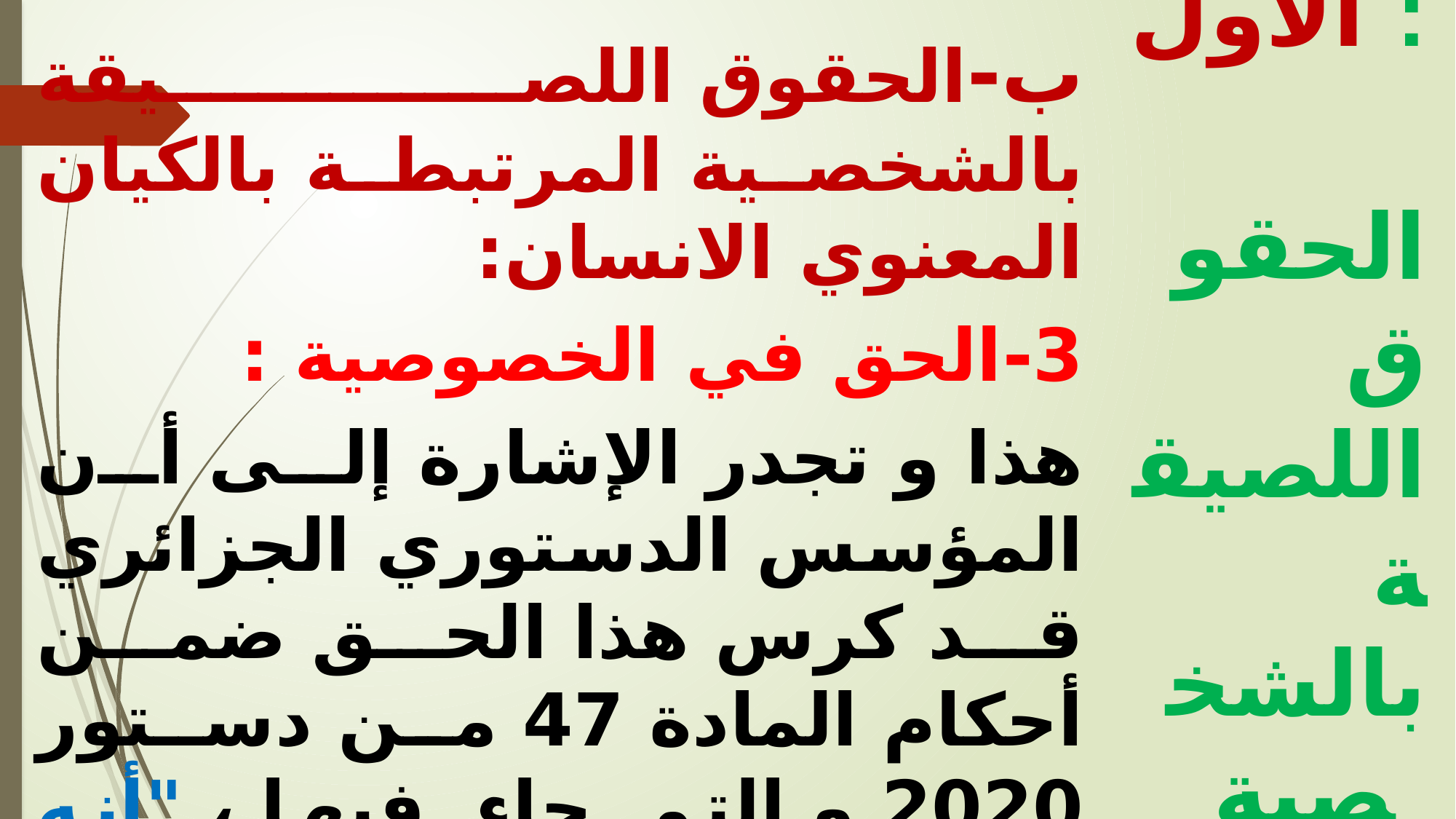

ب‌-	الحقوق اللصيقة بالشخصية المرتبطة بالكيان المعنوي الانسان:
3-	الحق في الخصوصية :
هذا و تجدر الإشارة إلى أن المؤسس الدستوري الجزائري قد كرس هذا الحق ضمن أحكام المادة 47 من دستور 2020 و التي جاء  فيها ، "أنه لكل شخص الحق في حماية حياته الخاصة ، و  كذا لكل شخص الحق في سرية مراسلاته و اتصالاته الخاصة في أي شكل كانت ."
الفرع الأول :
 الحقوق اللصيقة بالشخصية